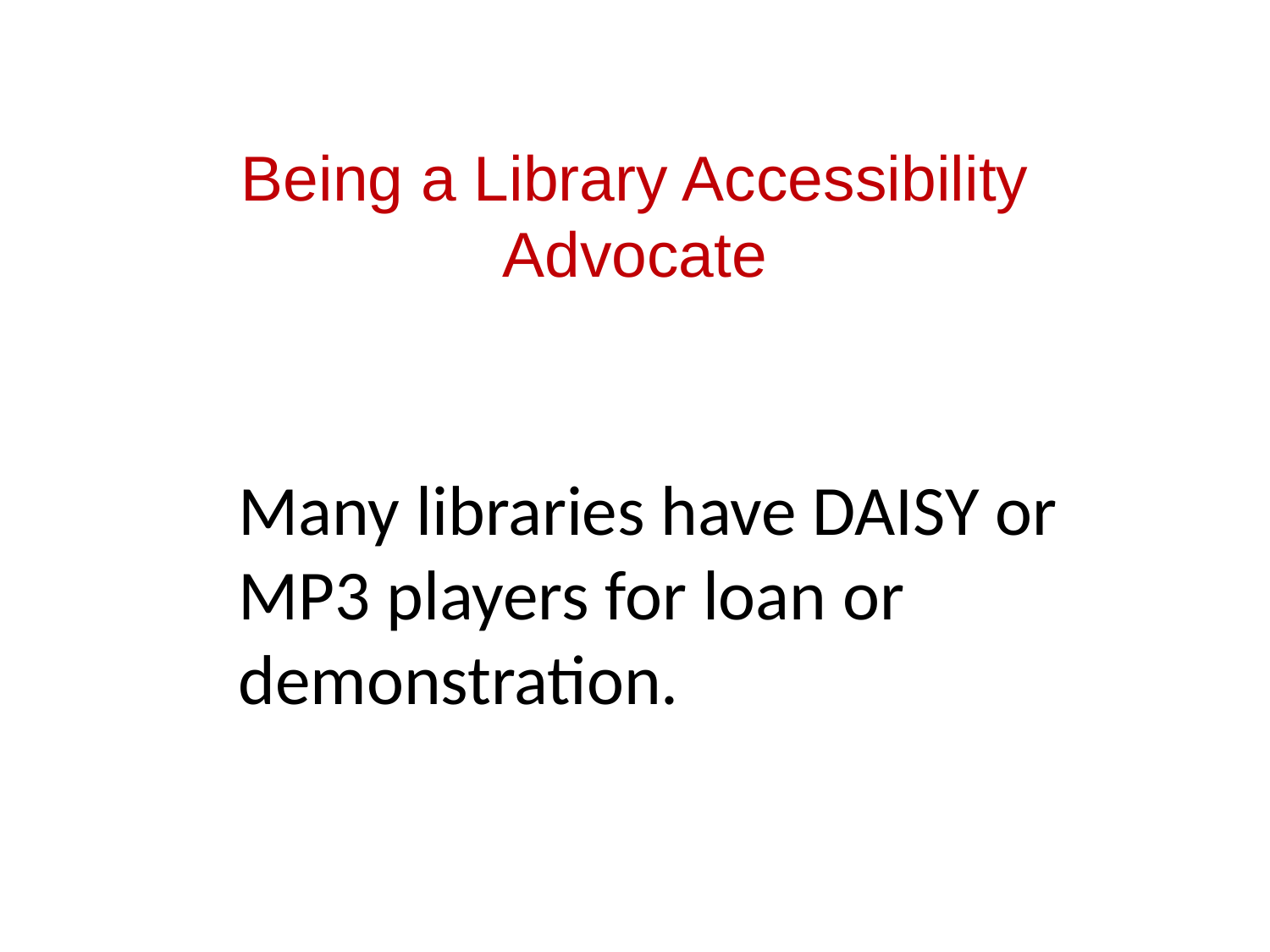

# Being a Library Accessibility Advocate
Many libraries have DAISY or MP3 players for loan or demonstration.